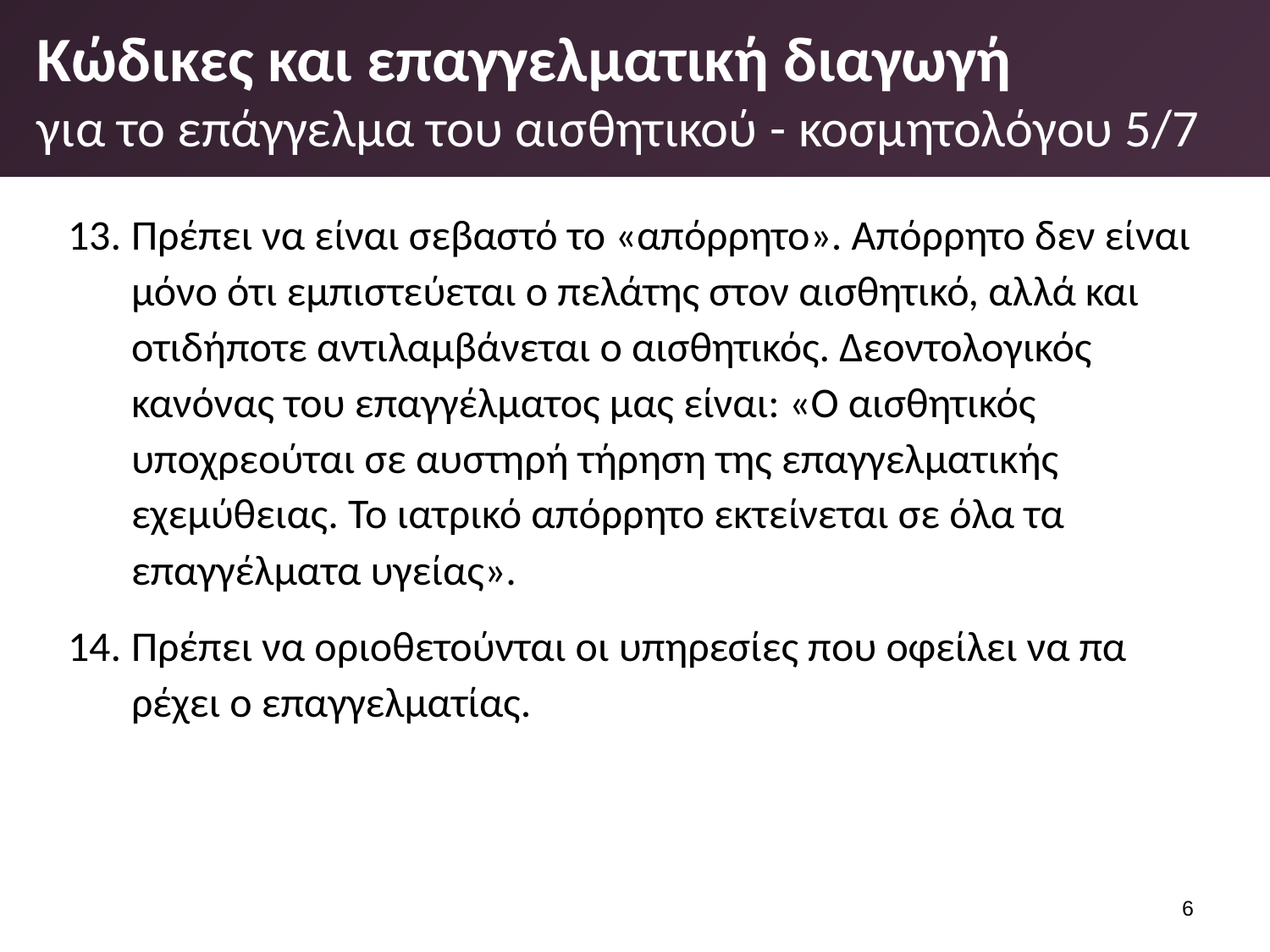

# Κώδικες και επαγγελματική διαγωγή για το επάγγελμα του αισθητικού - κοσμητολόγου 5/7
Πρέπει να είναι σεβαστό το «απόρρητο». Απόρρητο δεν εί­ναι μόνο ότι εμπιστεύεται ο πελάτης στον αισθητικό, αλ­λά και οτιδήποτε αντιλαμβάνεται ο αισθητικός. Δεοντολο­γικός κανόνας του επαγγέλματος μας είναι: «Ο αισθητικός υποχρεούται σε αυστηρή τήρηση της επαγγελματικής εχεμύθειας. Το ιατρικό απόρρητο εκτείνεται σε όλα τα επαγγέλματα υγείας».
Πρέπει να οριοθετούνται οι υπηρεσίες που οφείλει να πα­ρέχει ο επαγγελματίας.
6